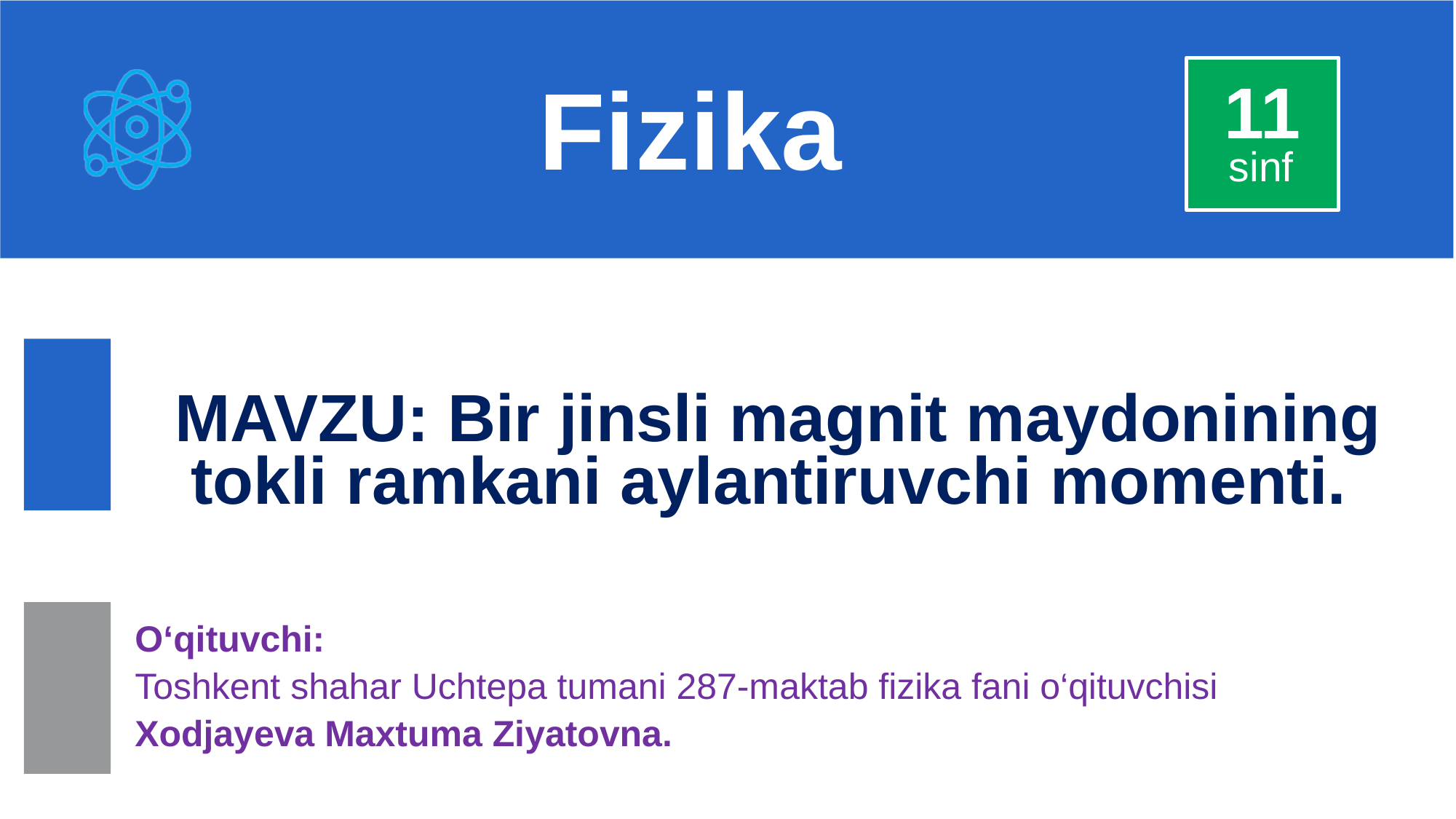

Fizika

11

sinf

MAVZU: Bir jinsli magnit maydonining tokli ramkani aylantiruvchi momenti.

O‘qituvchi:
Toshkent shahar Uchtepa tumani 287-maktab fizika fani o‘qituvchisi
Xodjayeva Maxtuma Ziyatovna.